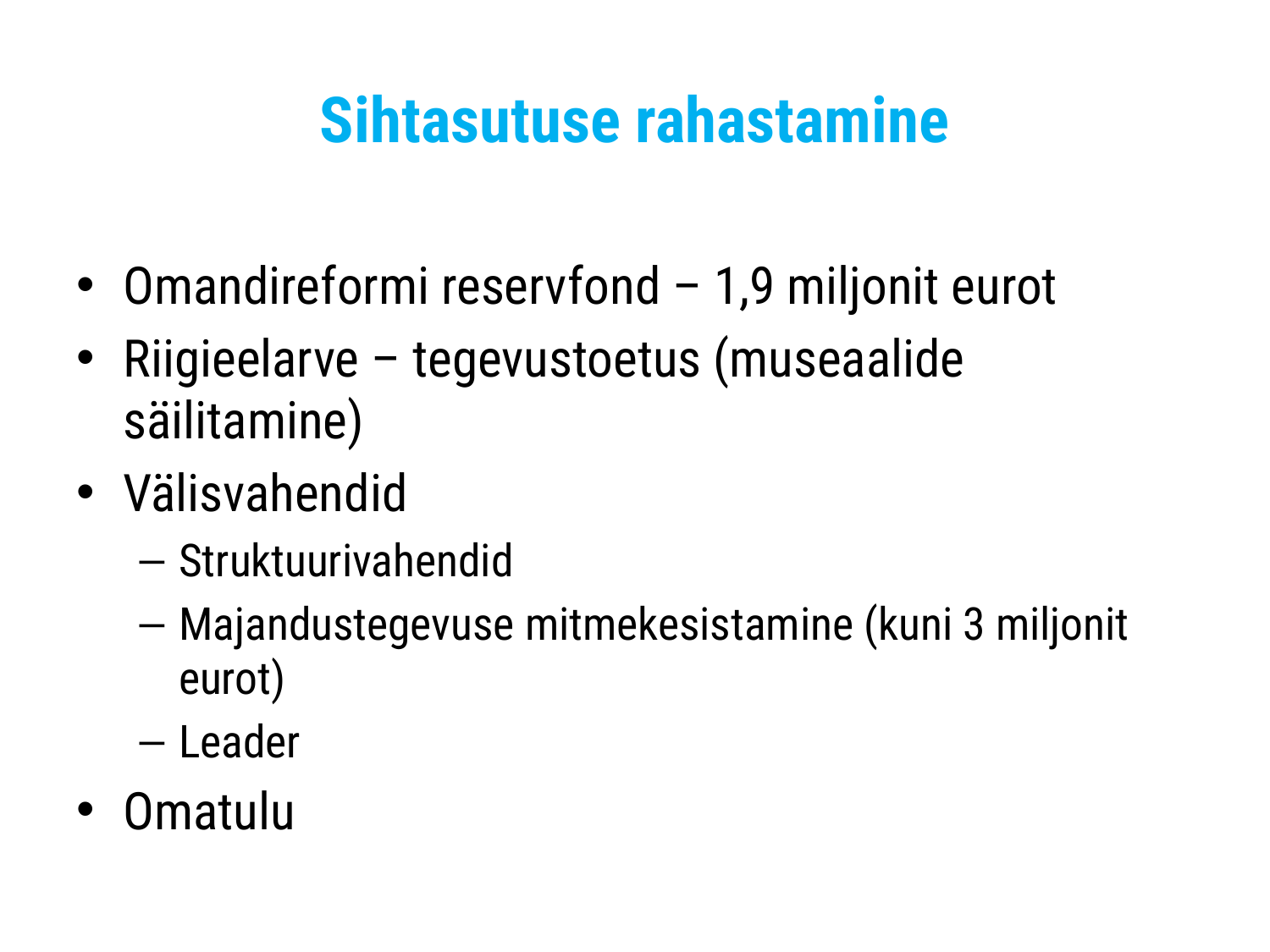

# Sihtasutuse rahastamine
Omandireformi reservfond – 1,9 miljonit eurot
Riigieelarve – tegevustoetus (museaalide säilitamine)
Välisvahendid
Struktuurivahendid
Majandustegevuse mitmekesistamine (kuni 3 miljonit eurot)
Leader
Omatulu